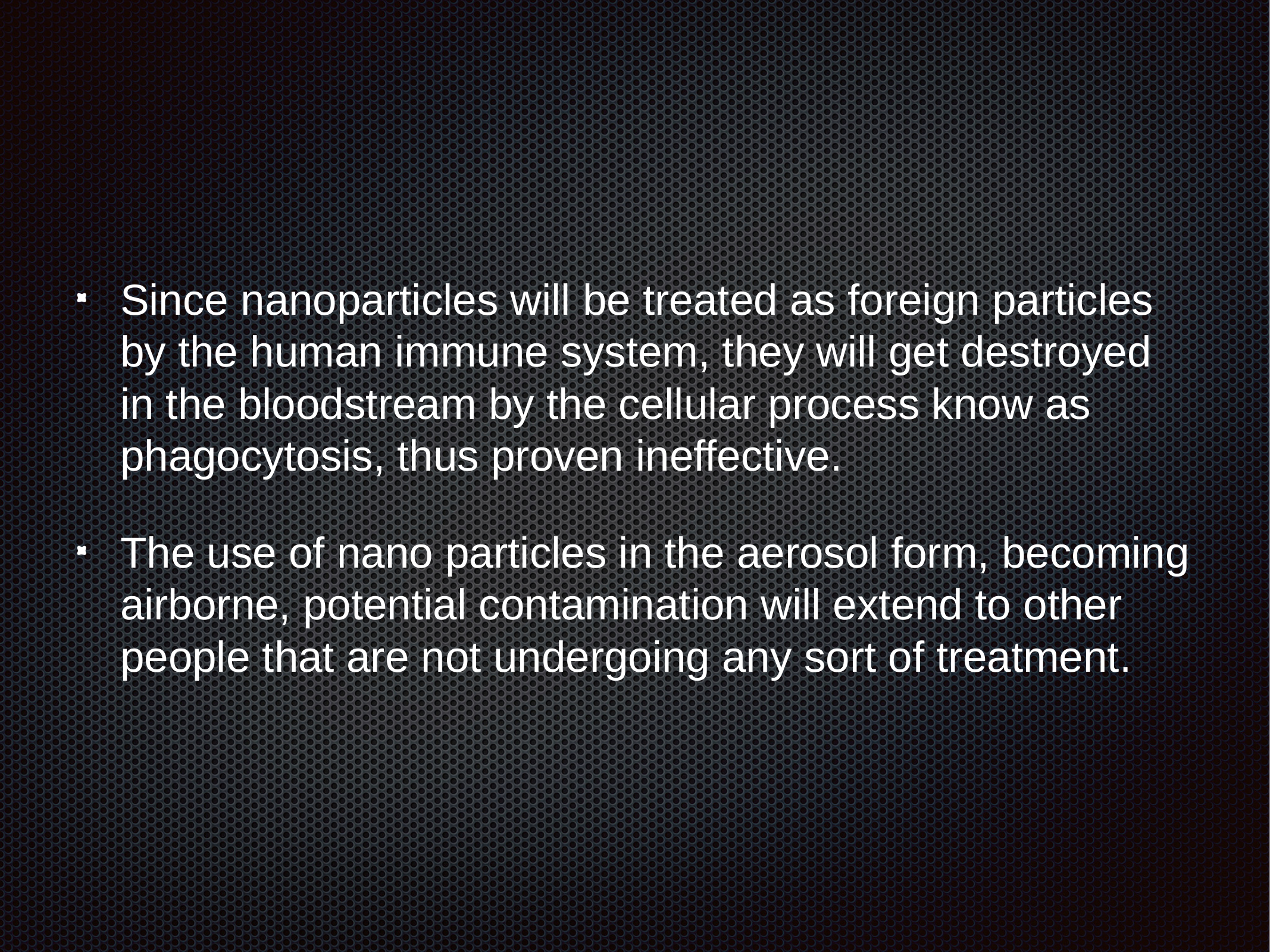

Since nanoparticles will be treated as foreign particles by the human immune system, they will get destroyed in the bloodstream by the cellular process know as phagocytosis, thus proven ineffective.
The use of nano particles in the aerosol form, becoming airborne, potential contamination will extend to other people that are not undergoing any sort of treatment.